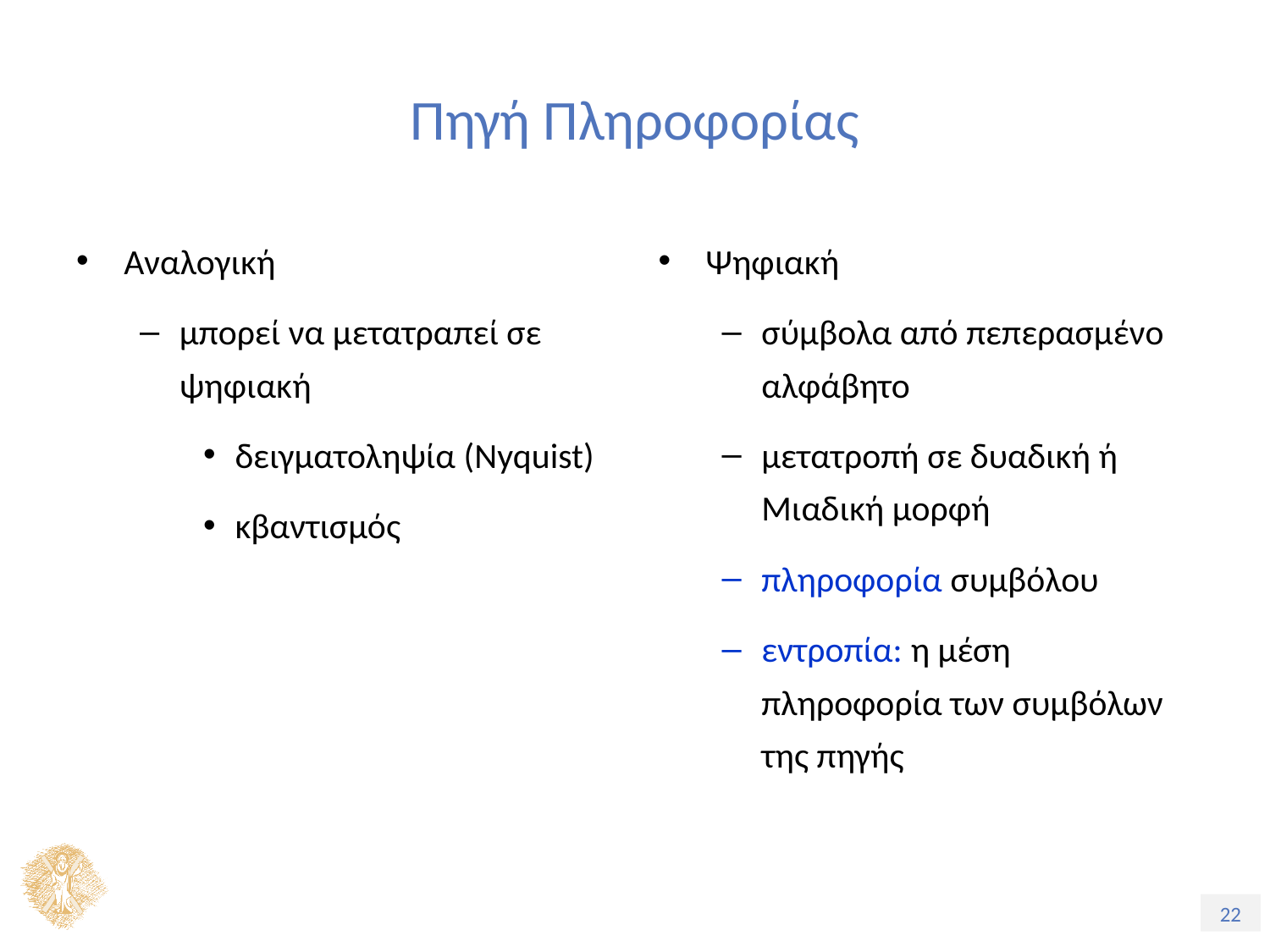

# Πηγή Πληροφορίας
Αναλογική
μπορεί να μετατραπεί σε ψηφιακή
δειγματοληψία (Nyquist)
κβαντισμός
Ψηφιακή
σύμβολα από πεπερασμένο αλφάβητο
μετατροπή σε δυαδική ή Μιαδική μορφή
πληροφορία συμβόλου
εντροπία: η μέση πληροφορία των συμβόλων της πηγής